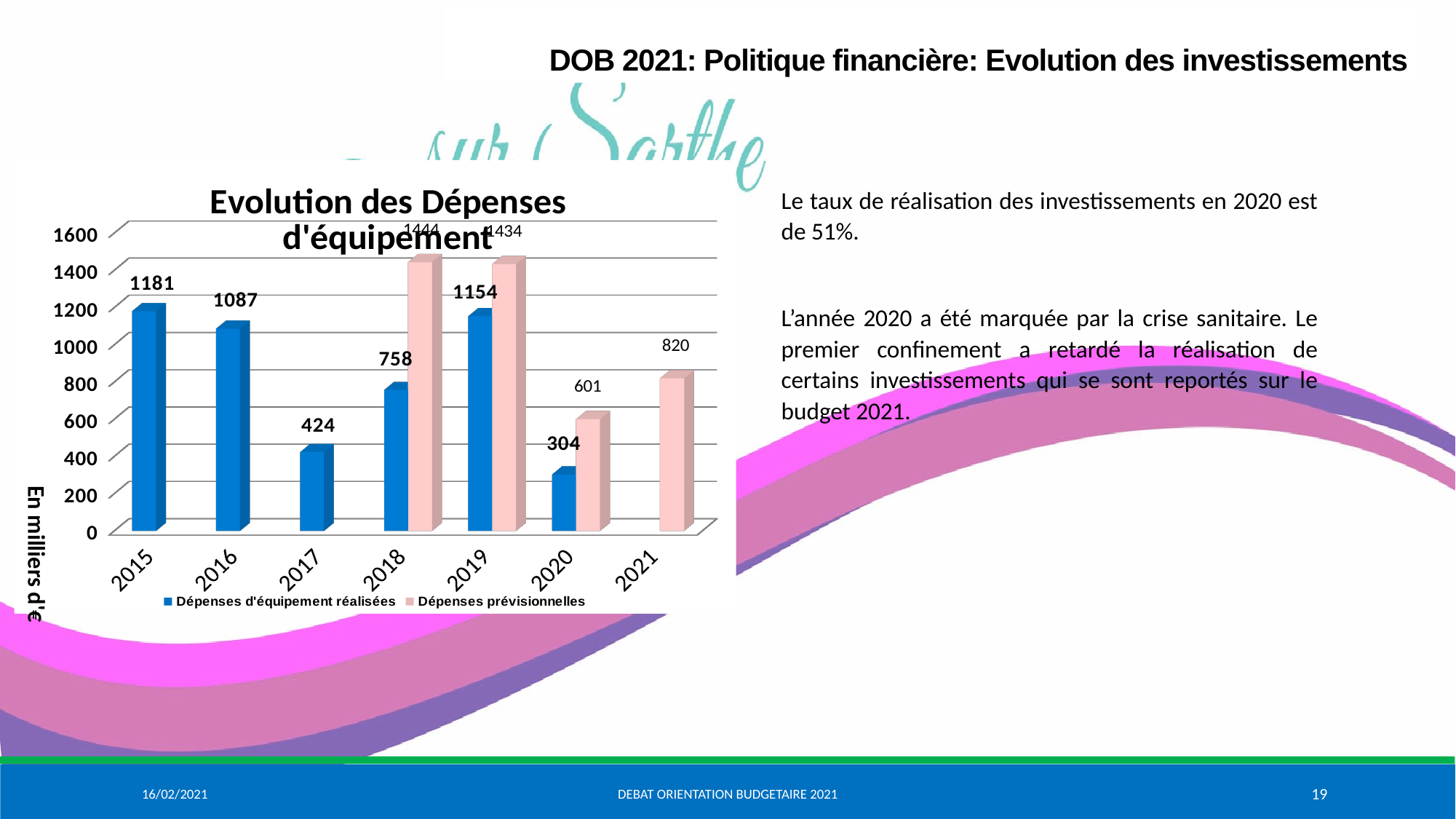

DOB 2021: Politique financière: Evolution des investissements

[unsupported chart]

Le taux de réalisation des investissements en 2020 est de 51%.

L’année 2020 a été marquée par la crise sanitaire. Le premier confinement a retardé la réalisation de certains investissements qui se sont reportés sur le budget 2021.
16/02/2021
DEBAT ORIENTATION BUDGETAIRE 2021
19